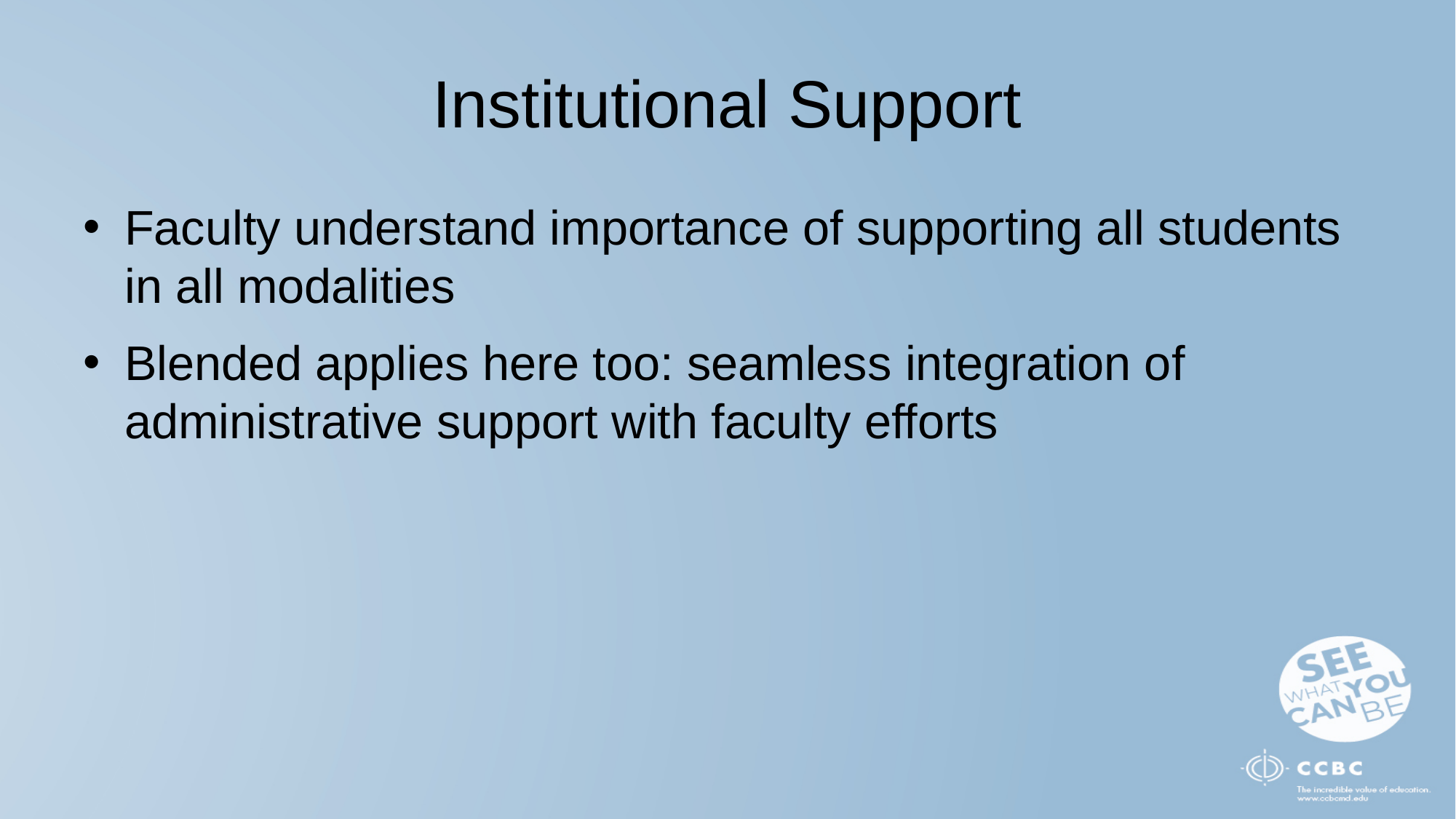

# Institutional Support
Faculty understand importance of supporting all students in all modalities
Blended applies here too: seamless integration of administrative support with faculty efforts